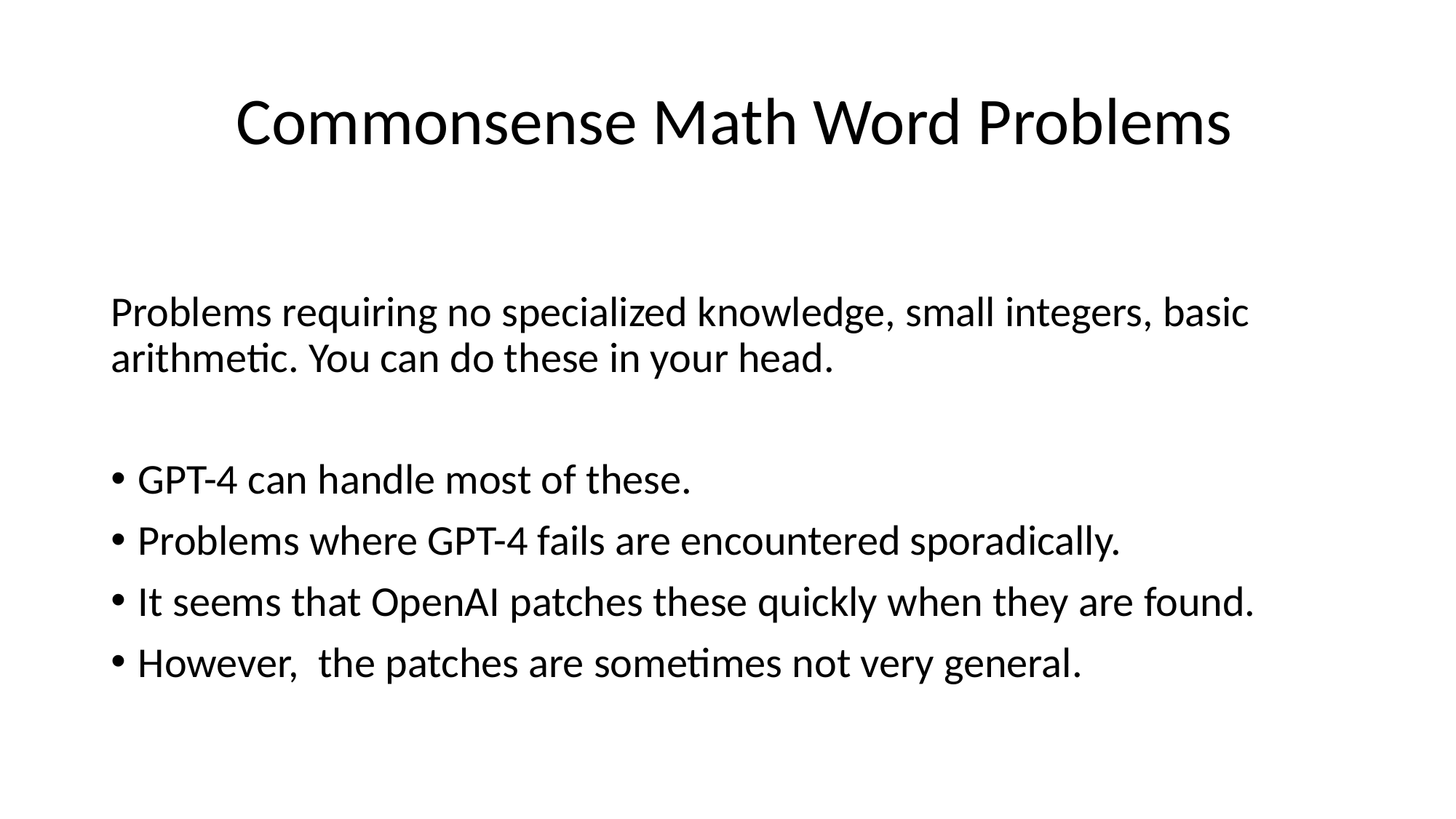

# Commonsense Math Word Problems

Problems requiring no specialized knowledge, small integers, basic arithmetic. You can do these in your head.

GPT-4 can handle most of these.
Problems where GPT-4 fails are encountered sporadically.
It seems that OpenAI patches these quickly when they are found.
However,  the patches are sometimes not very general.